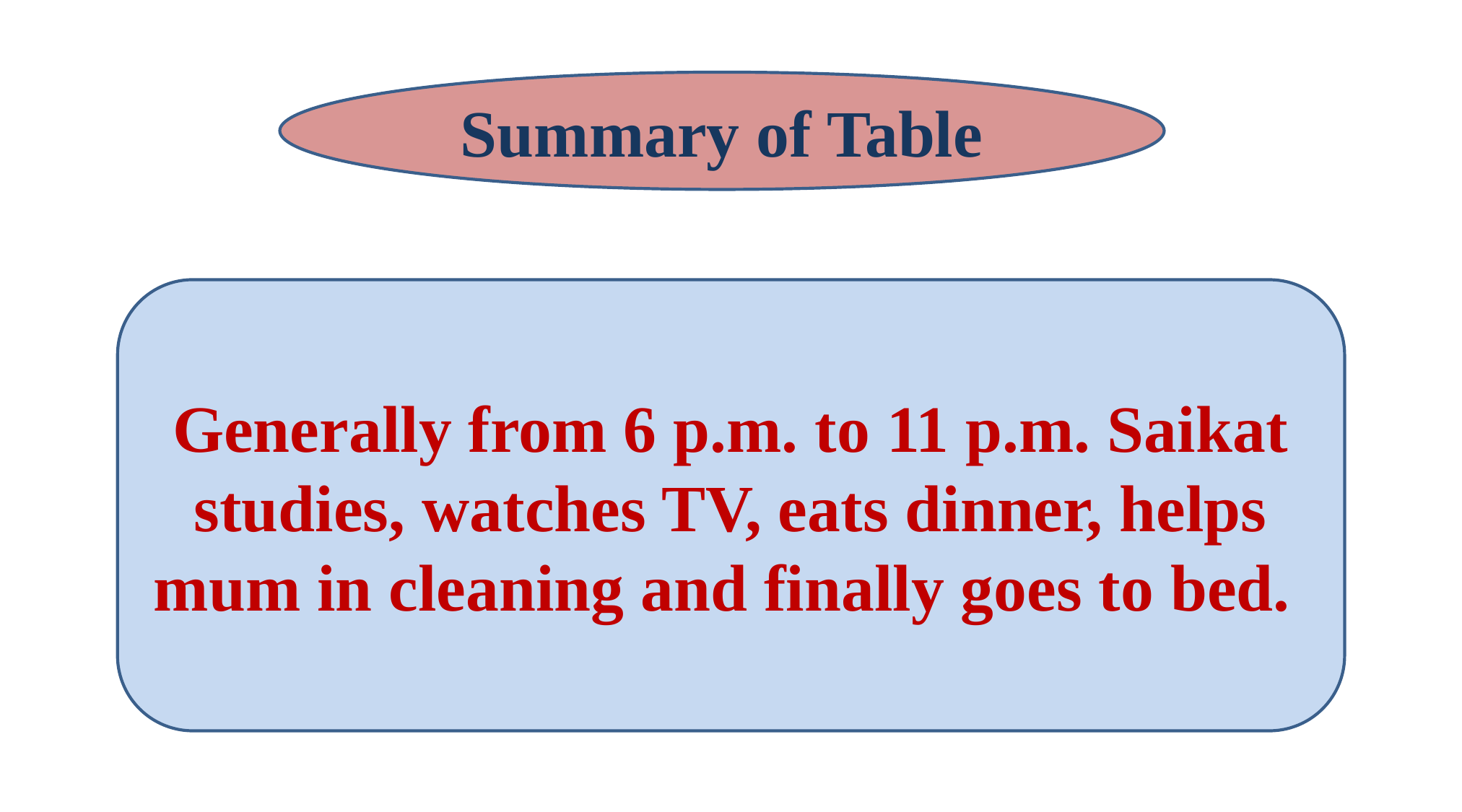

Summary of Table
Generally from 6 p.m. to 11 p.m. Saikat studies, watches TV, eats dinner, helps mum in cleaning and finally goes to bed.